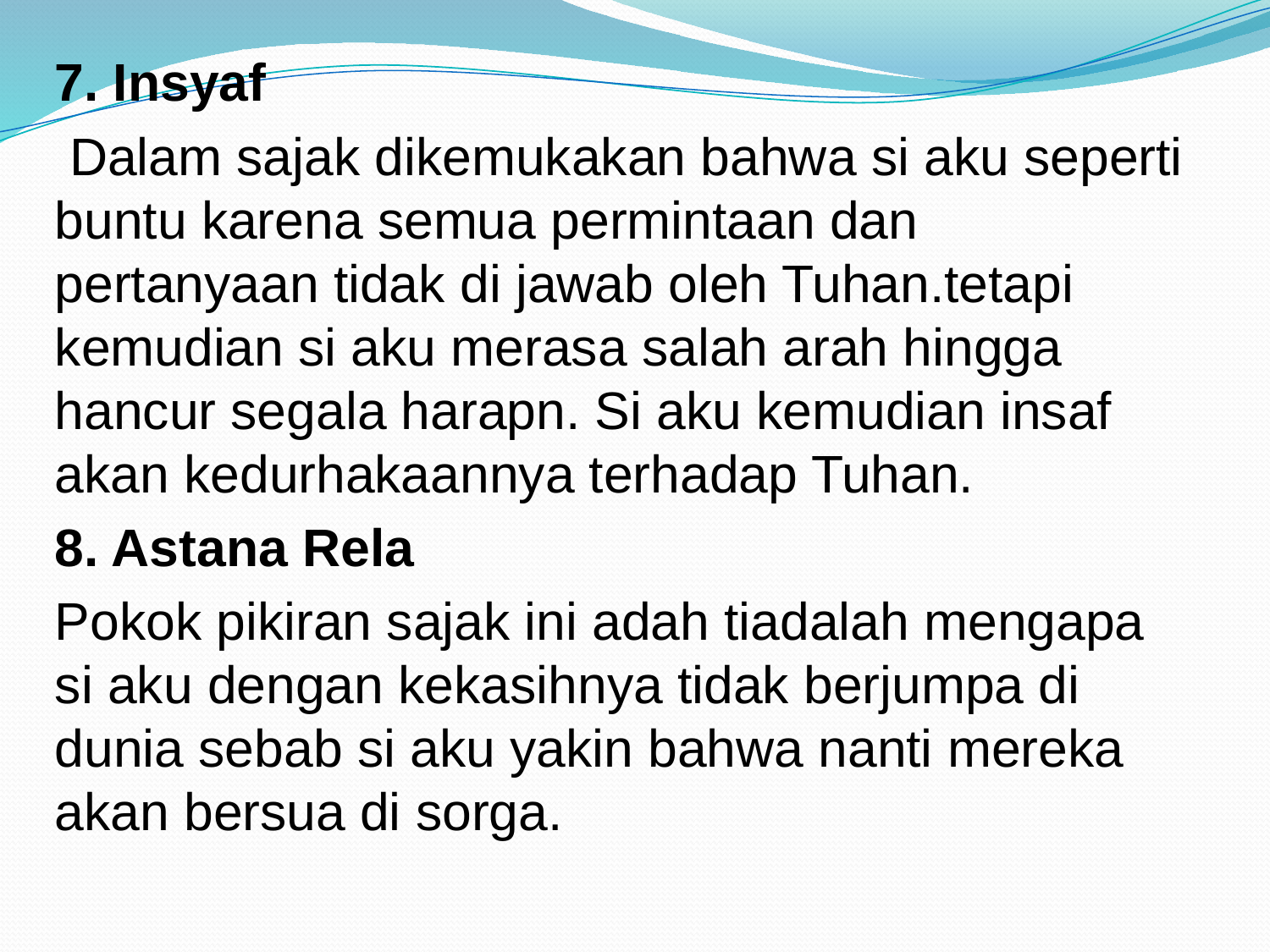

7. Insyaf
 Dalam sajak dikemukakan bahwa si aku seperti buntu karena semua permintaan dan pertanyaan tidak di jawab oleh Tuhan.tetapi kemudian si aku merasa salah arah hingga hancur segala harapn. Si aku kemudian insaf akan kedurhakaannya terhadap Tuhan.
8. Astana Rela
Pokok pikiran sajak ini adah tiadalah mengapa si aku dengan kekasihnya tidak berjumpa di dunia sebab si aku yakin bahwa nanti mereka akan bersua di sorga.